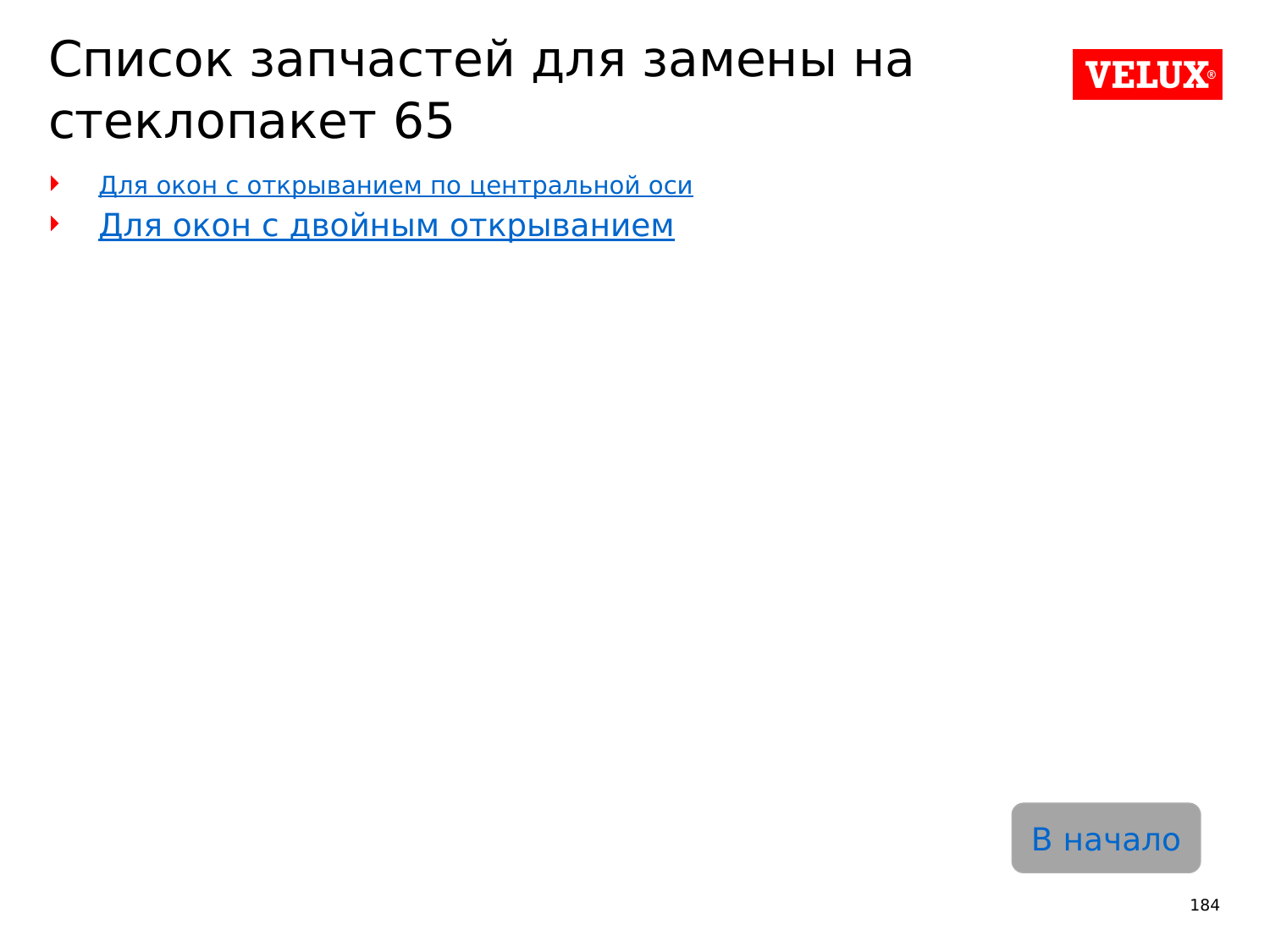

# Список запчастей для замены на стеклопакет 65
Для окон с открыванием по центральной оси
Для окон с двойным открыванием
В начало
184